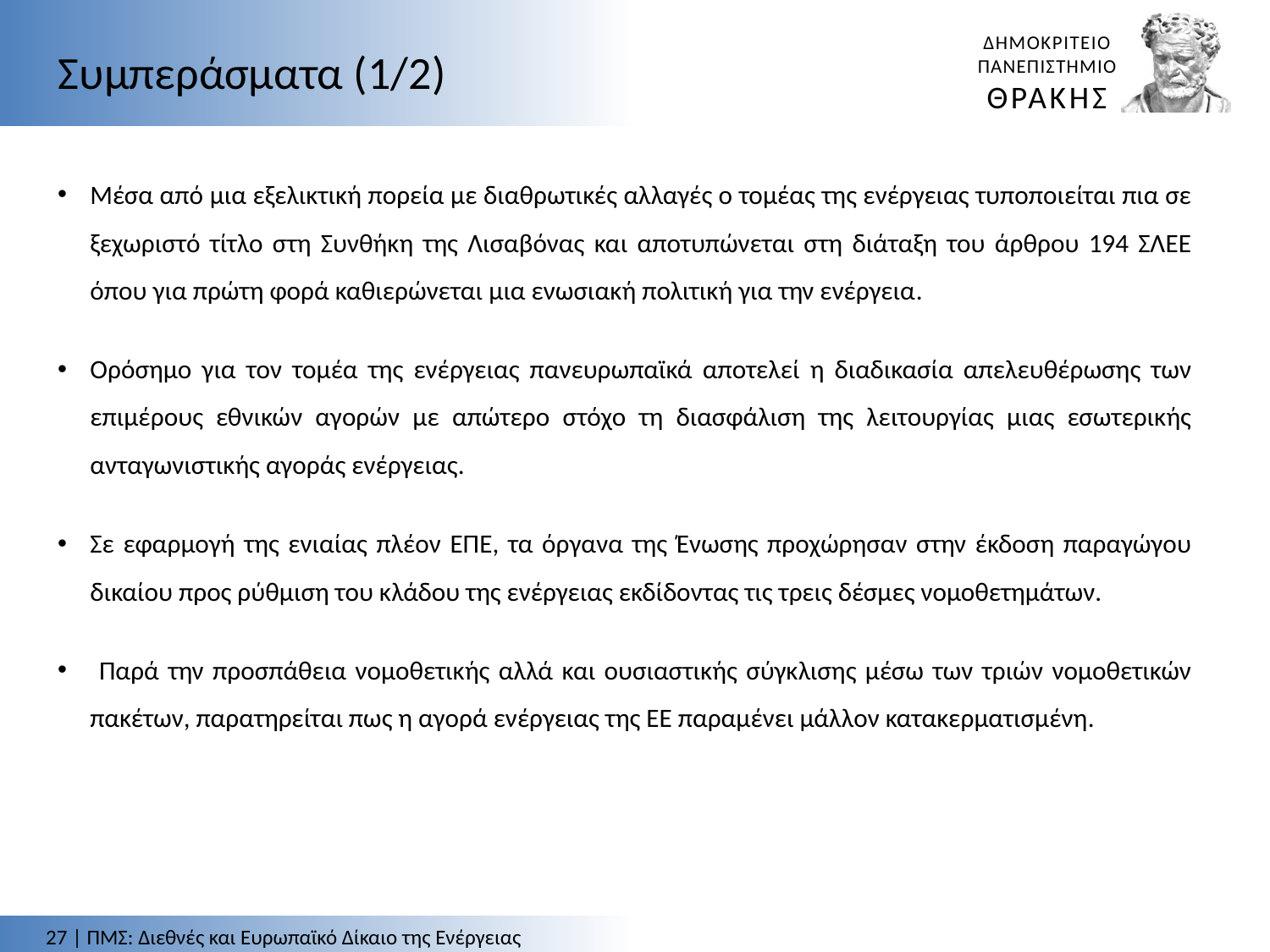

Συμπεράσματα (1/2)
Μέσα από μια εξελικτική πορεία με διαθρωτικές αλλαγές ο τομέας της ενέργειας τυποποιείται πια σε ξεχωριστό τίτλο στη Συνθήκη της Λισαβόνας και αποτυπώνεται στη διάταξη του άρθρου 194 ΣΛΕΕ όπου για πρώτη φορά καθιερώνεται μια ενωσιακή πολιτική για την ενέργεια.
Ορόσημο για τον τομέα της ενέργειας πανευρωπαϊκά αποτελεί η διαδικασία απελευθέρωσης των επιμέρους εθνικών αγορών με απώτερο στόχο τη διασφάλιση της λειτουργίας μιας εσωτερικής ανταγωνιστικής αγοράς ενέργειας.
Σε εφαρμογή της ενιαίας πλέον ΕΠΕ, τα όργανα της Ένωσης προχώρησαν στην έκδοση παραγώγου δικαίου προς ρύθμιση του κλάδου της ενέργειας εκδίδοντας τις τρεις δέσμες νομοθετημάτων.
 Παρά την προσπάθεια νομοθετικής αλλά και ουσιαστικής σύγκλισης μέσω των τριών νομοθετικών πακέτων, παρατηρείται πως η αγορά ενέργειας της ΕΕ παραμένει μάλλον κατακερματισμένη.